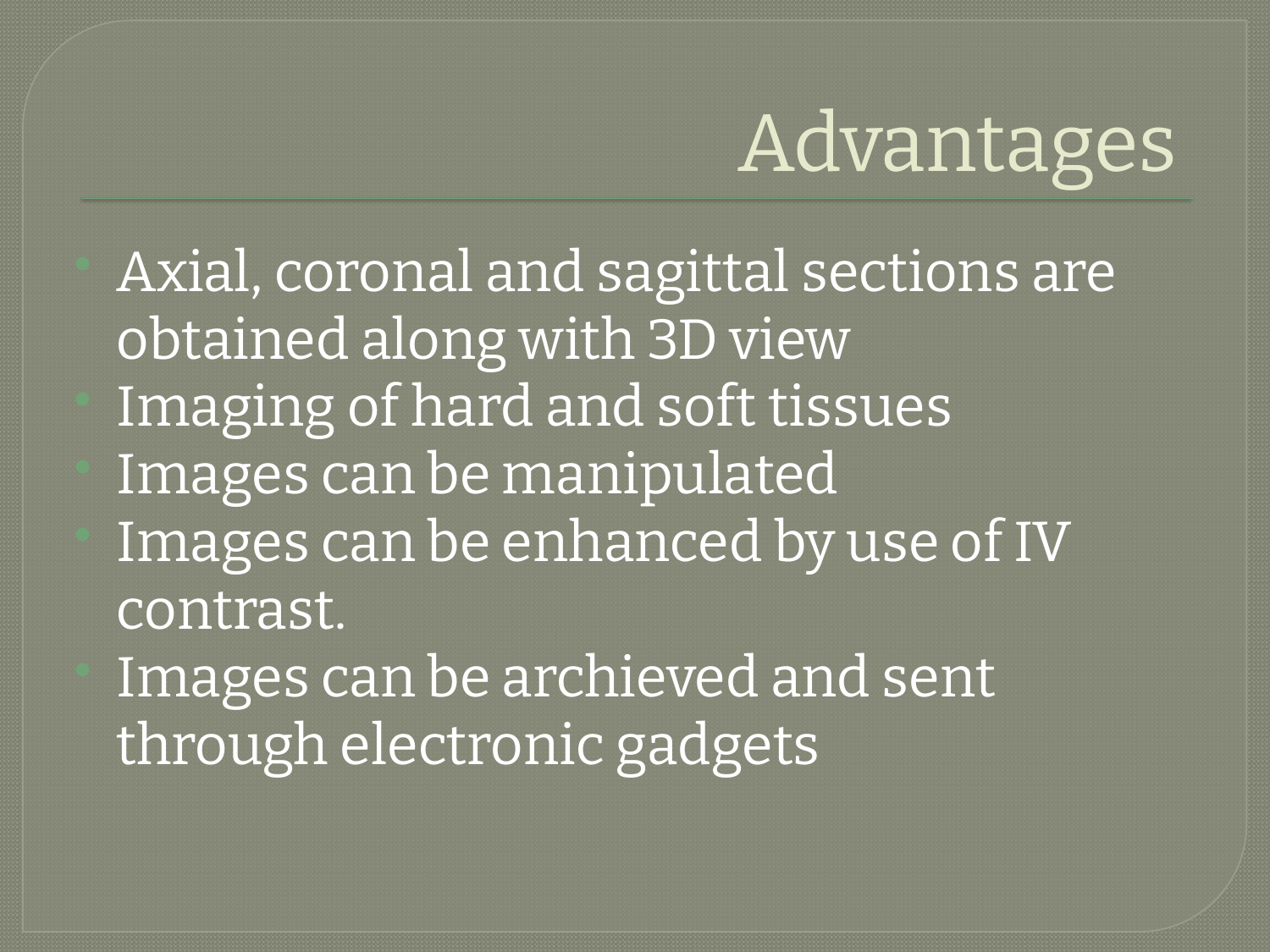

# Advantages
Axial, coronal and sagittal sections are obtained along with 3D view
Imaging of hard and soft tissues
Images can be manipulated
Images can be enhanced by use of IV contrast.
Images can be archieved and sent through electronic gadgets